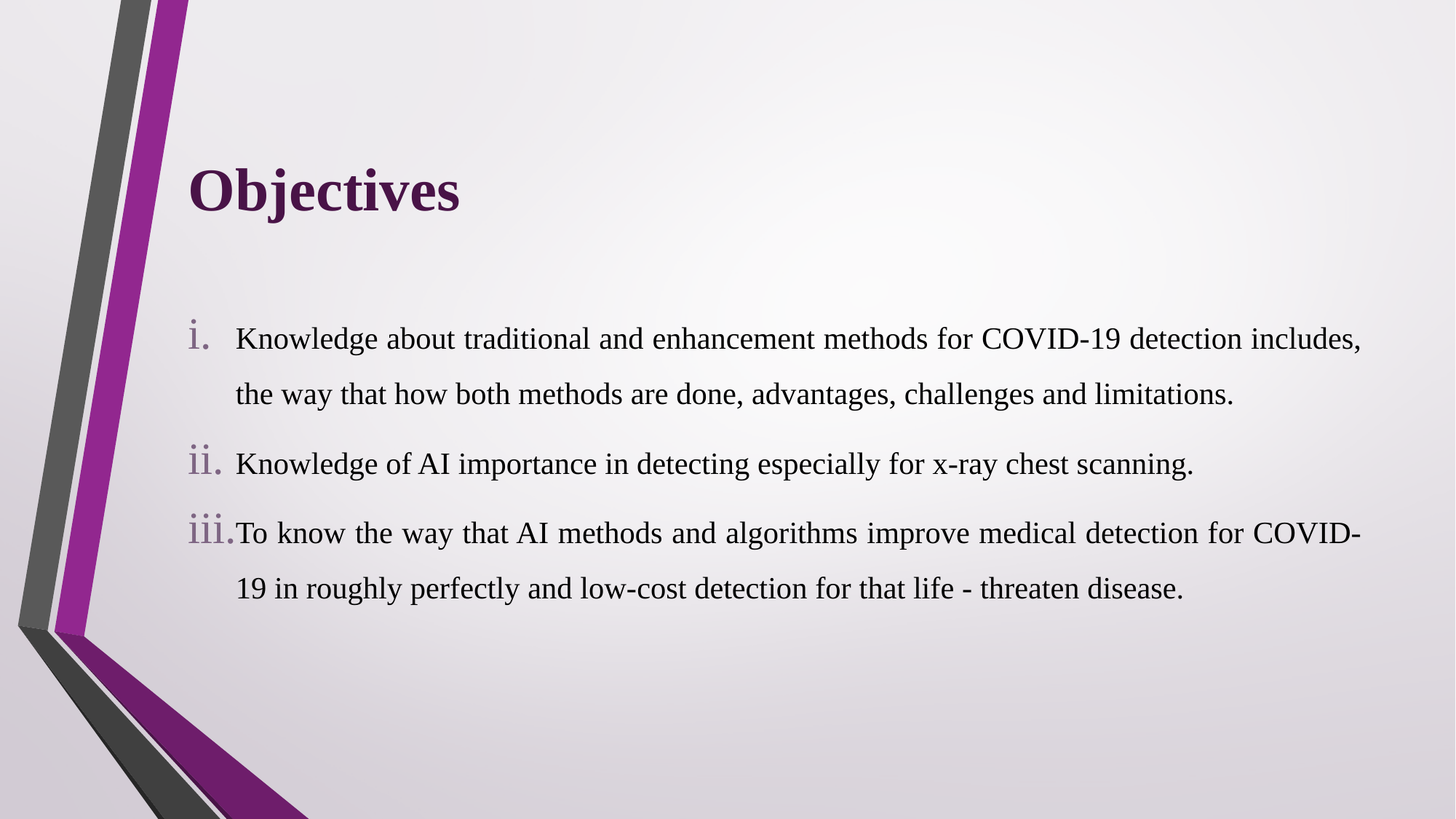

# Objectives
Knowledge about traditional and enhancement methods for COVID-19 detection includes, the way that how both methods are done, advantages, challenges and limitations.
Knowledge of AI importance in detecting especially for x-ray chest scanning.
To know the way that AI methods and algorithms improve medical detection for COVID-19 in roughly perfectly and low-cost detection for that life - threaten disease.